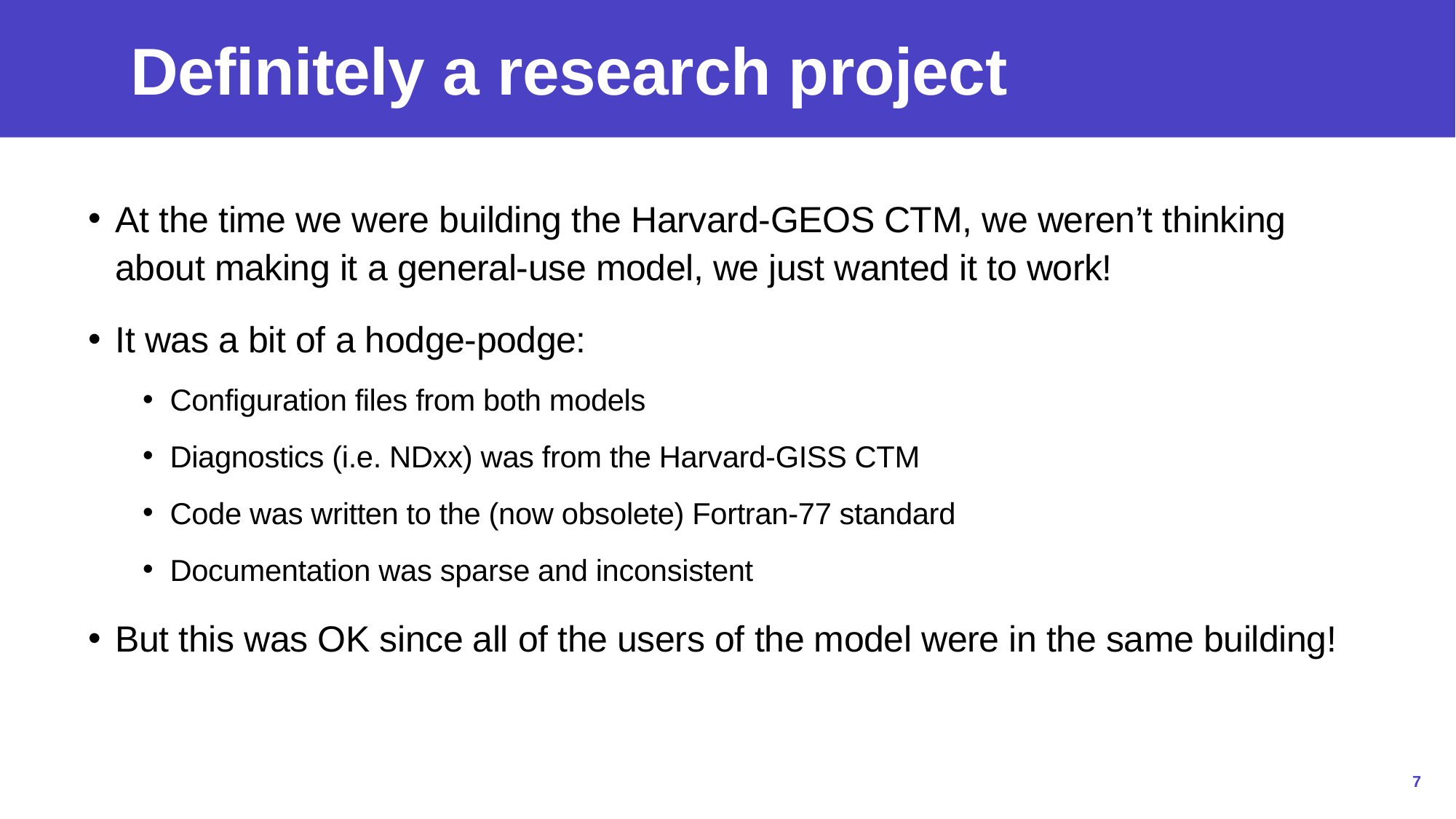

# Definitely a research project
At the time we were building the Harvard-GEOS CTM, we weren’t thinking about making it a general-use model, we just wanted it to work!
It was a bit of a hodge-podge:
Configuration files from both models
Diagnostics (i.e. NDxx) was from the Harvard-GISS CTM
Code was written to the (now obsolete) Fortran-77 standard
Documentation was sparse and inconsistent
But this was OK since all of the users of the model were in the same building!

7